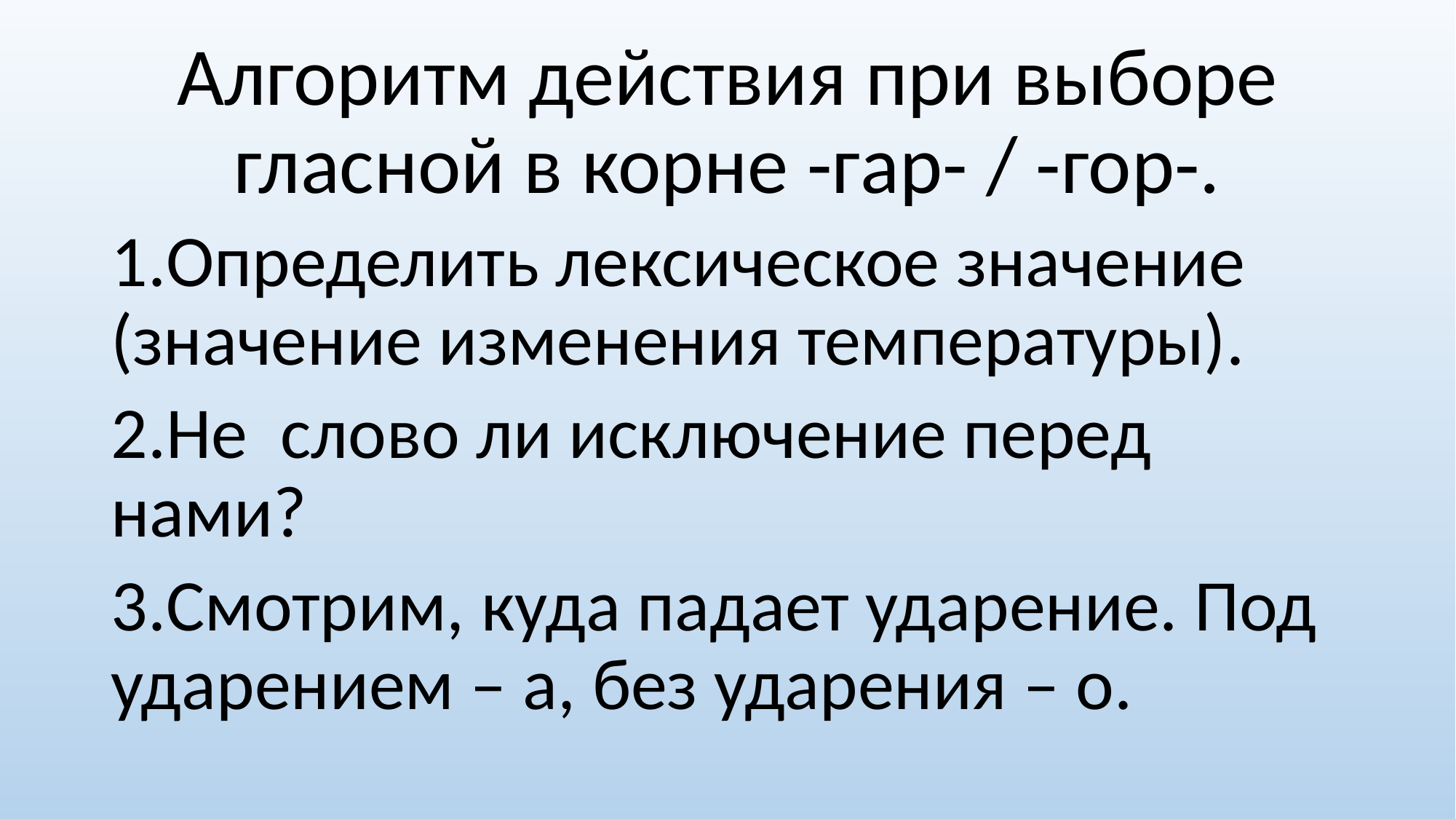

# Алгоритм действия при выборе гласной в корне -гар- / -гор-.
1.Определить лексическое значение (значение изменения температуры).
2.Не  слово ли исключение перед нами?
3.Смотрим, куда падает ударение. Под ударением – а, без ударения – о.